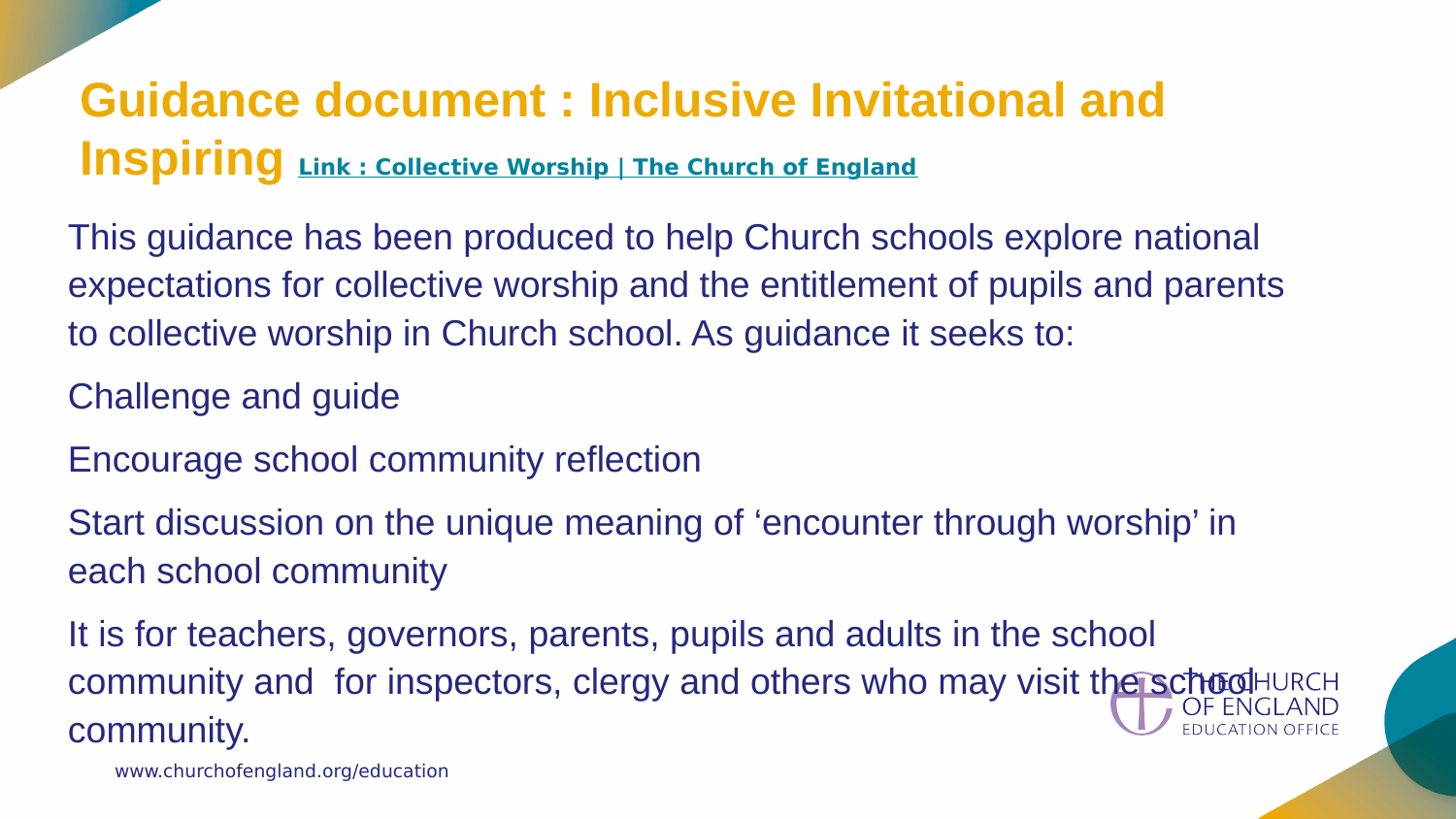

Guidance document : Inclusive Invitational and Inspiring Link : Collective Worship | The Church of England
This guidance has been produced to help Church schools explore national expectations for collective worship and the entitlement of pupils and parents to collective worship in Church school. As guidance it seeks to:
Challenge and guide
Encourage school community reflection
Start discussion on the unique meaning of ‘encounter through worship’ in each school community
It is for teachers, governors, parents, pupils and adults in the school community and  for inspectors, clergy and others who may visit the school community.